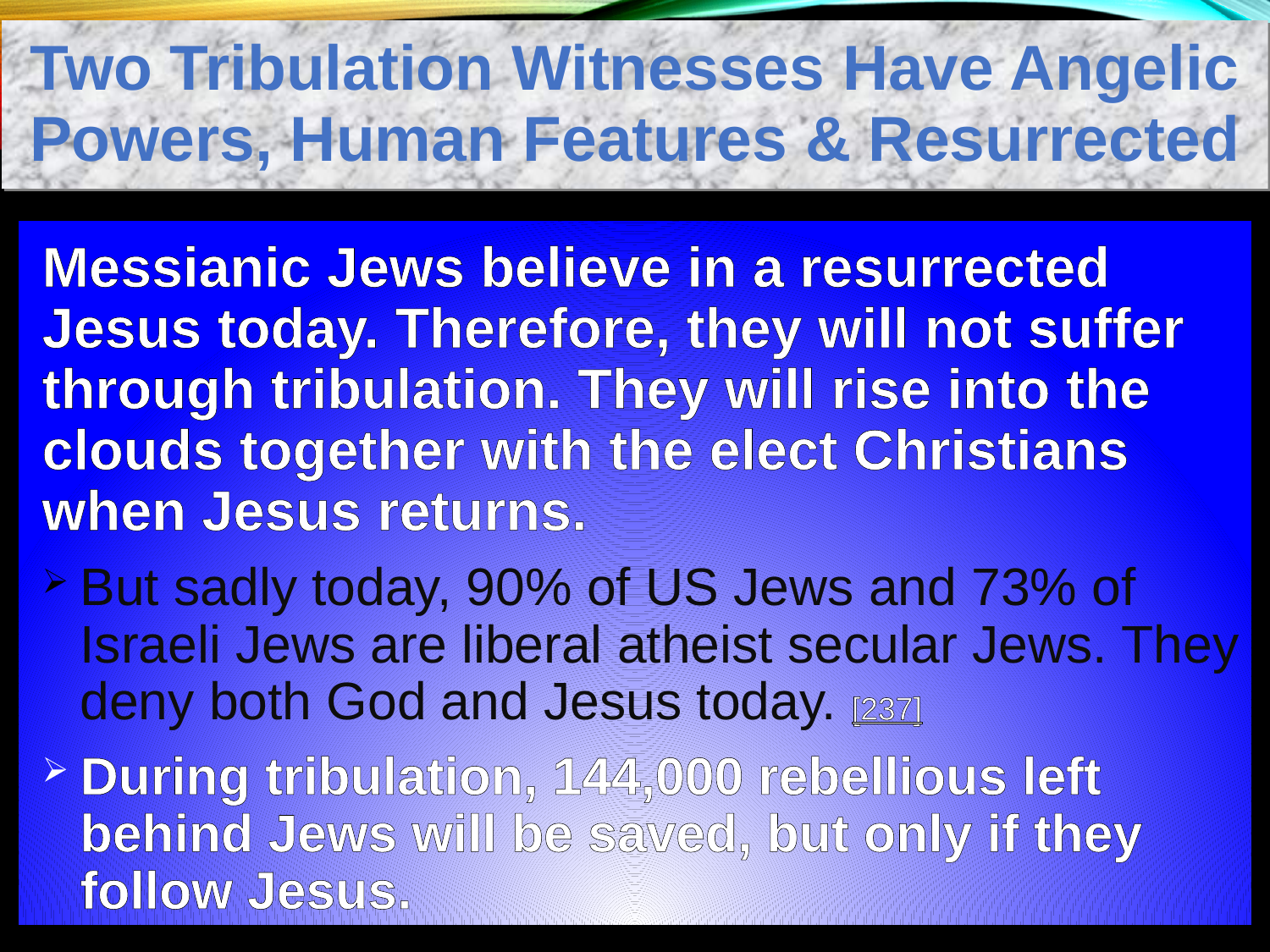

Two Tribulation Witnesses Have Angelic Powers, Human Features & Resurrected
Messianic Jews believe in a resurrected Jesus today. Therefore, they will not suffer through tribulation. They will rise into the clouds together with the elect Christians when Jesus returns.
But sadly today, 90% of US Jews and 73% of Israeli Jews are liberal atheist secular Jews. They deny both God and Jesus today. [237]
During tribulation, 144,000 rebellious left behind Jews will be saved, but only if they follow Jesus.